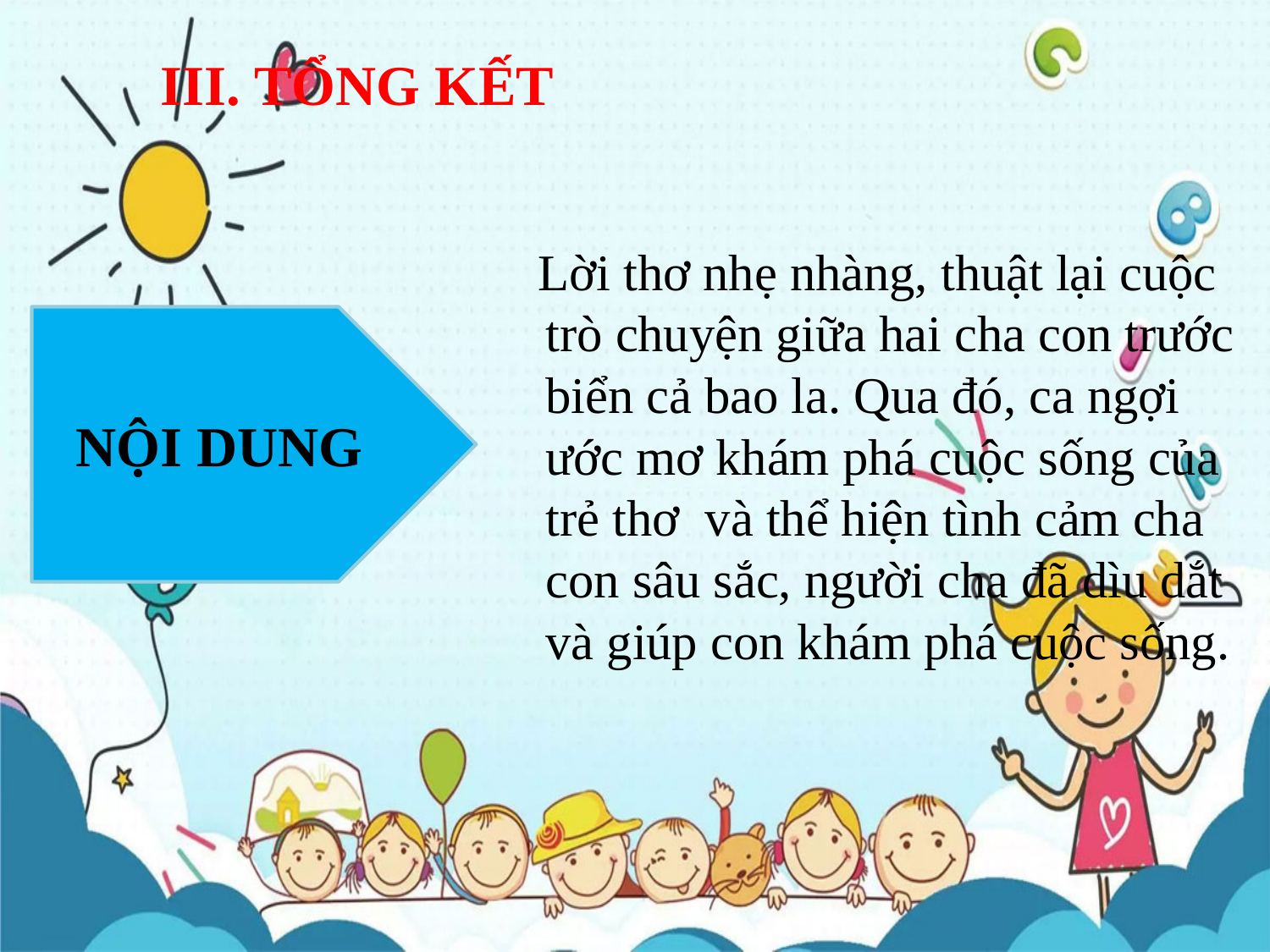

# III. TỔNG KẾT
   Lời thơ nhẹ nhàng, thuật lại cuộc trò chuyện giữa hai cha con trước biển cả bao la. Qua đó, ca ngợi ước mơ khám phá cuộc sống của trẻ thơ  và thể hiện tình cảm cha con sâu sắc, người cha đã dìu dắt và giúp con khám phá cuộc sống.

NỘI DUNG